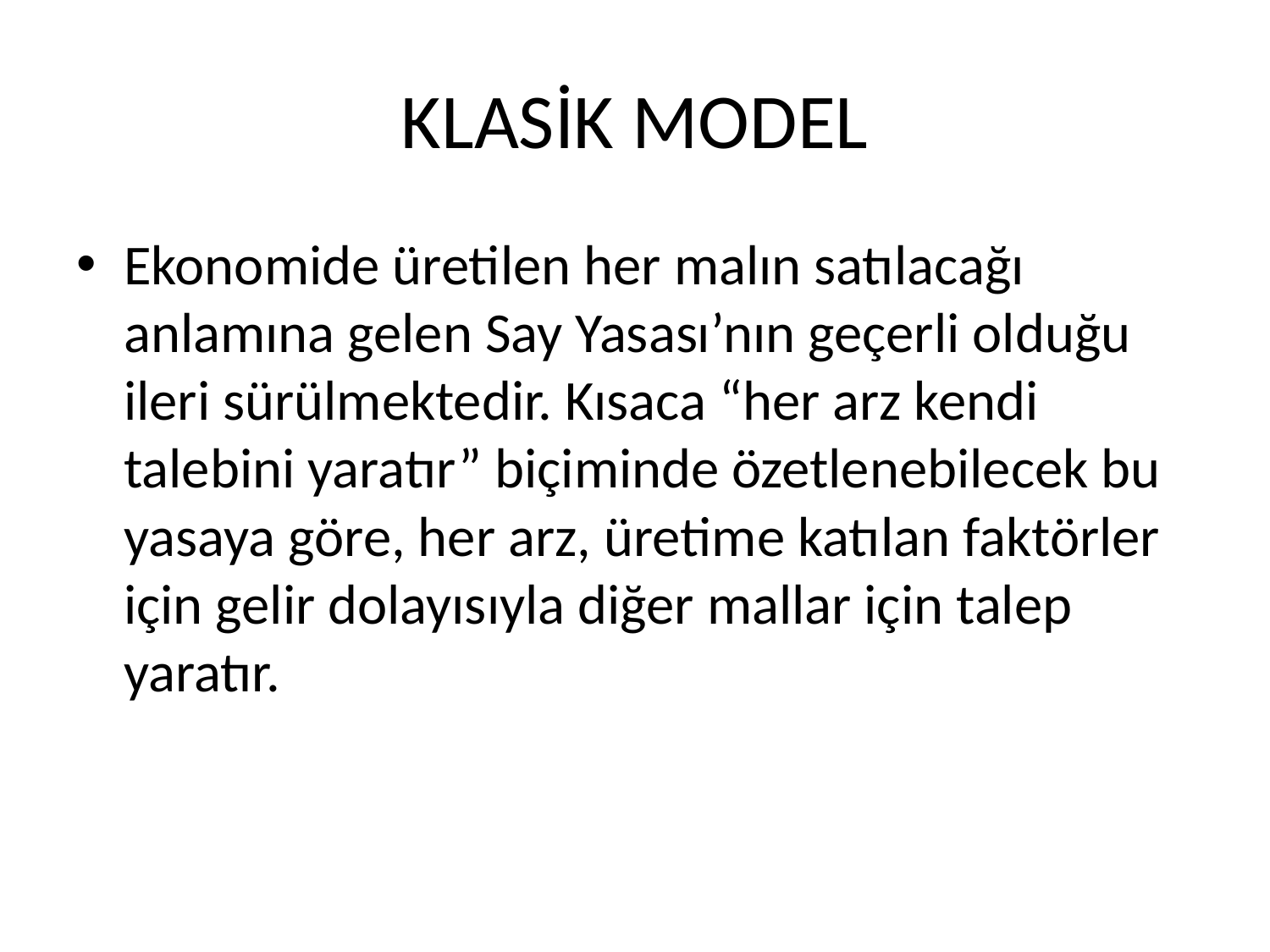

# KLASİK MODEL
Ekonomide üretilen her malın satılacağı anlamına gelen Say Yasası’nın geçerli olduğu ileri sürülmektedir. Kısaca “her arz kendi talebini yaratır” biçiminde özetlenebilecek bu yasaya göre, her arz, üretime katılan faktörler için gelir dolayısıyla diğer mallar için talep yaratır.